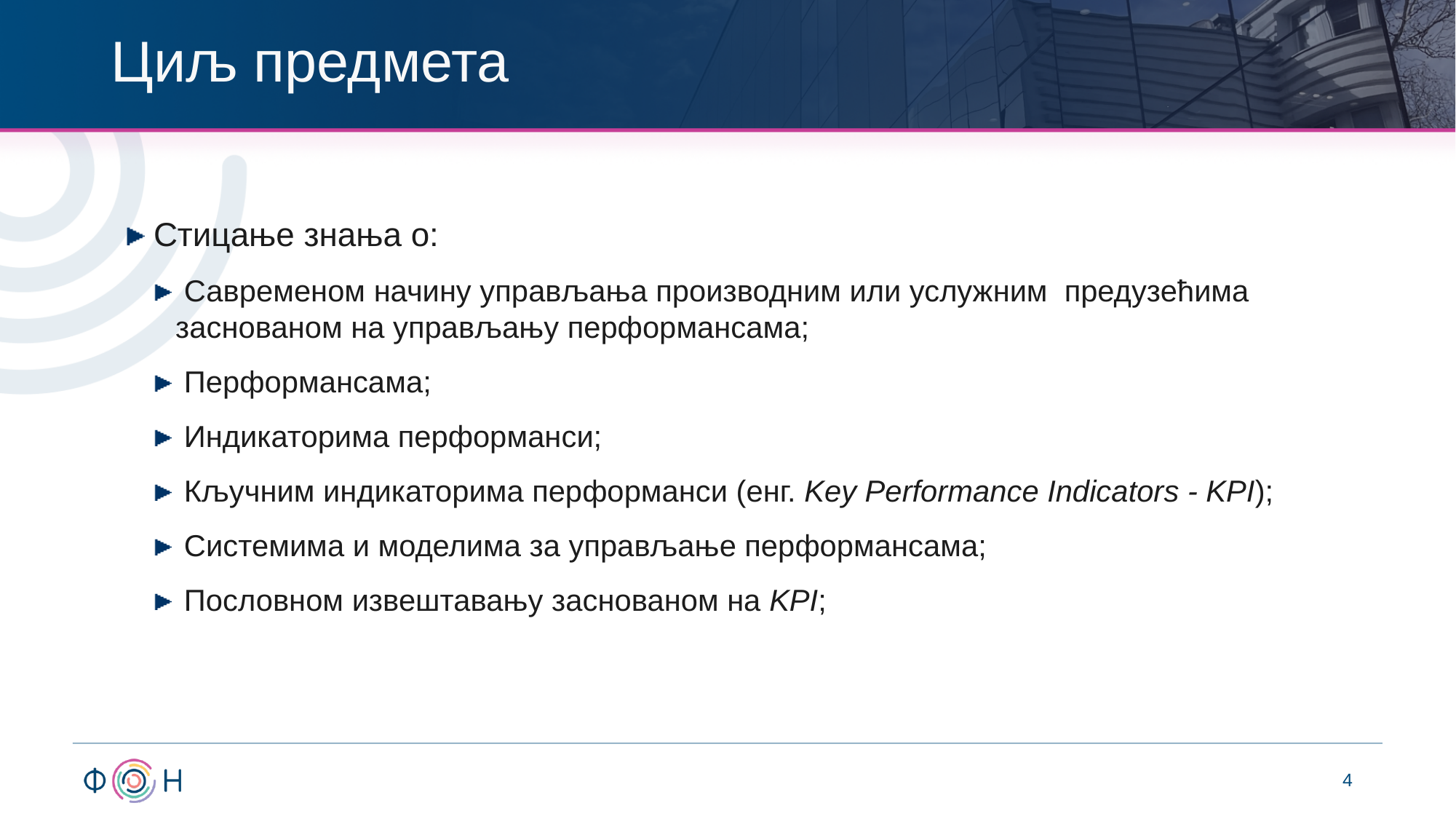

# Циљ предмета
 Стицање знања о:
 Савременом начину управљања производним или услужним  предузећима заснованом на управљању перформансама;
 Перформансама;
 Индикаторима перформанси;
 Кључним индикаторима перформанси (енг. Key Performance Indicators - KPI);
 Системима и моделима за управљање перформансама;
 Пословном извештавању заснованом на KPI;

4